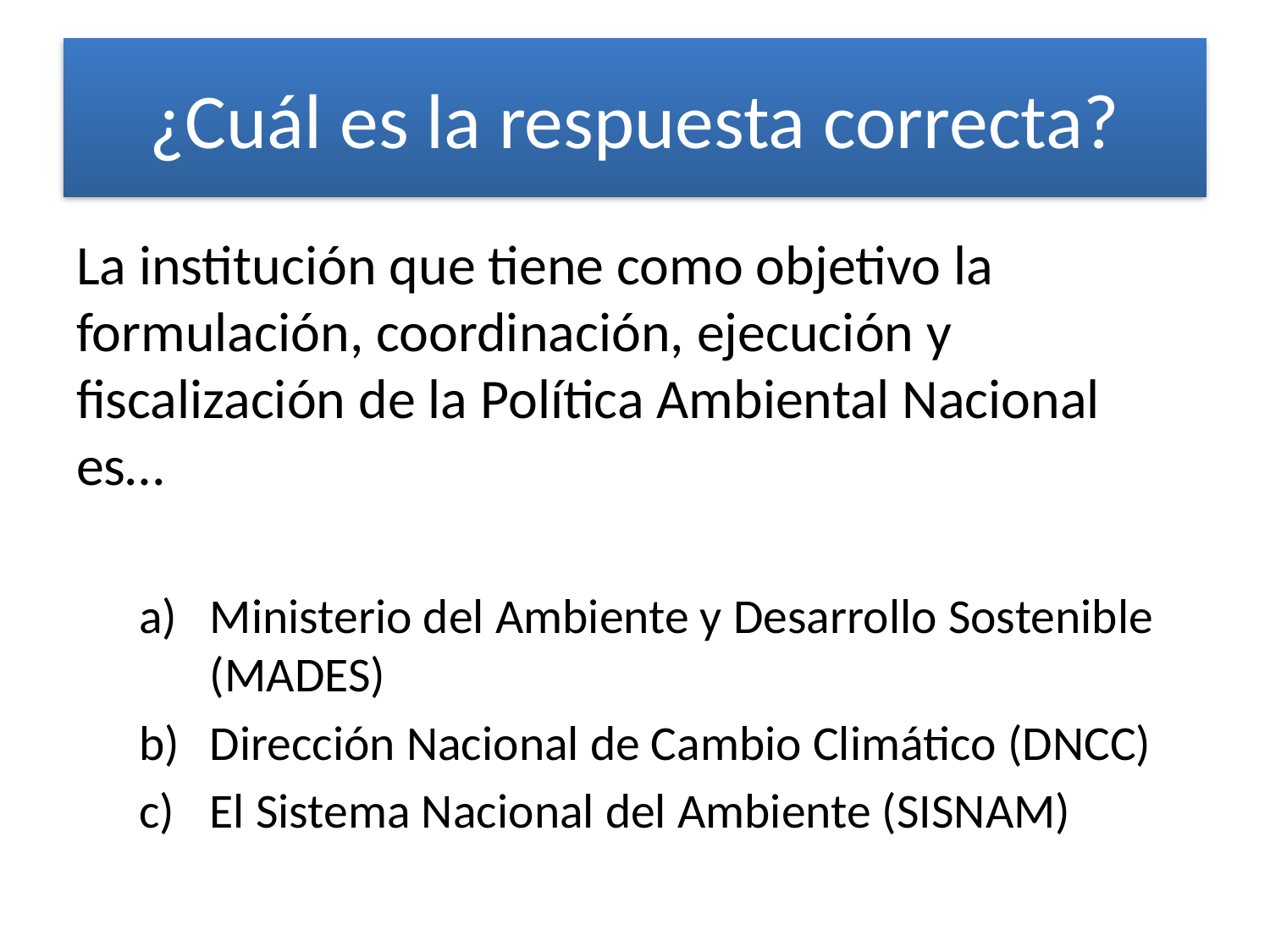

# ¿Cuál es la respuesta correcta?
La institución que tiene como objetivo la formulación, coordinación, ejecución y fiscalización de la Política Ambiental Nacional es…

Ministerio del Ambiente y Desarrollo Sostenible (MADES)
Dirección Nacional de Cambio Climático (DNCC)
El Sistema Nacional del Ambiente (SISNAM)